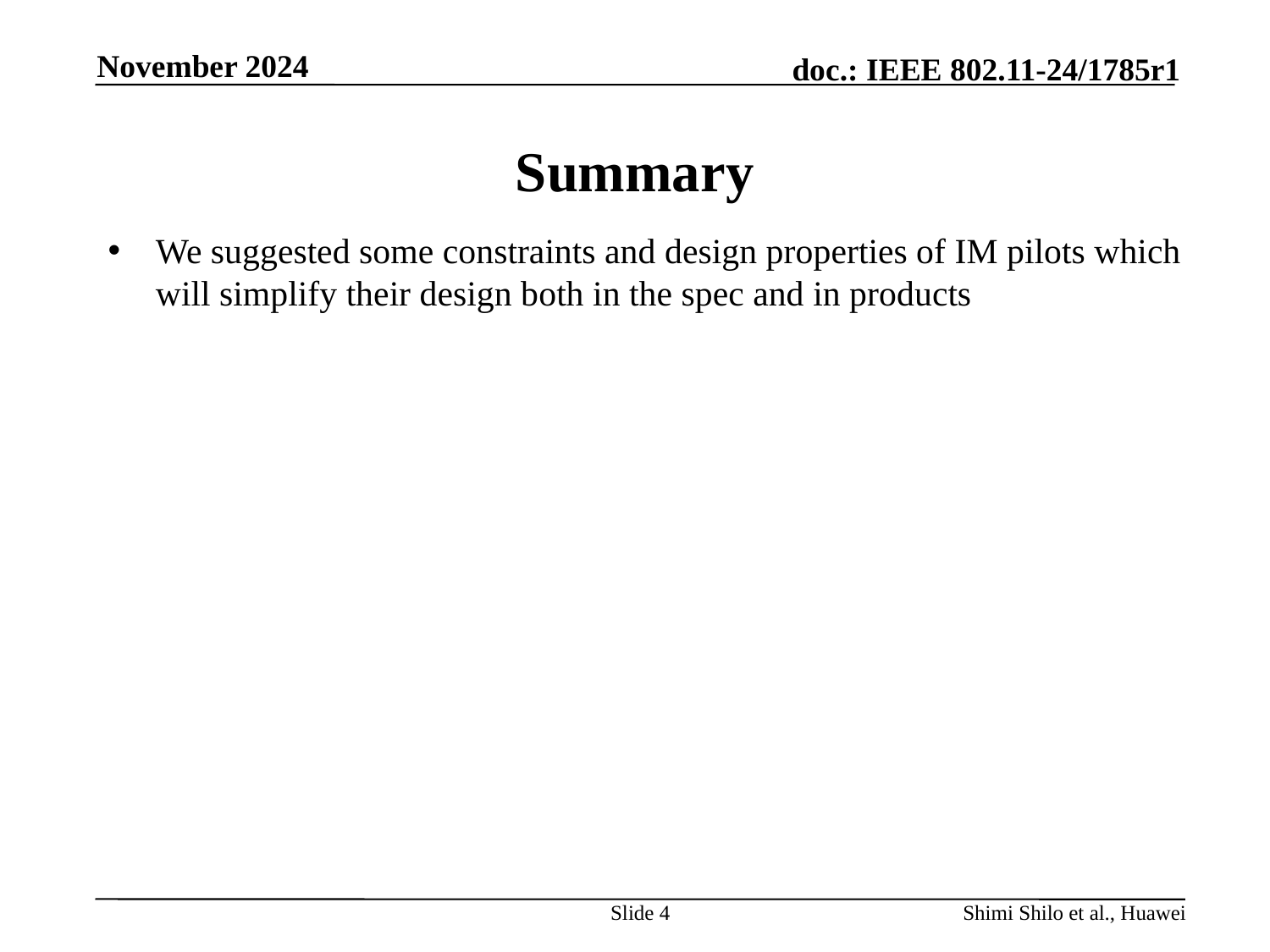

November 2024
# Summary
We suggested some constraints and design properties of IM pilots which will simplify their design both in the spec and in products
Slide 4
Shimi Shilo et al., Huawei